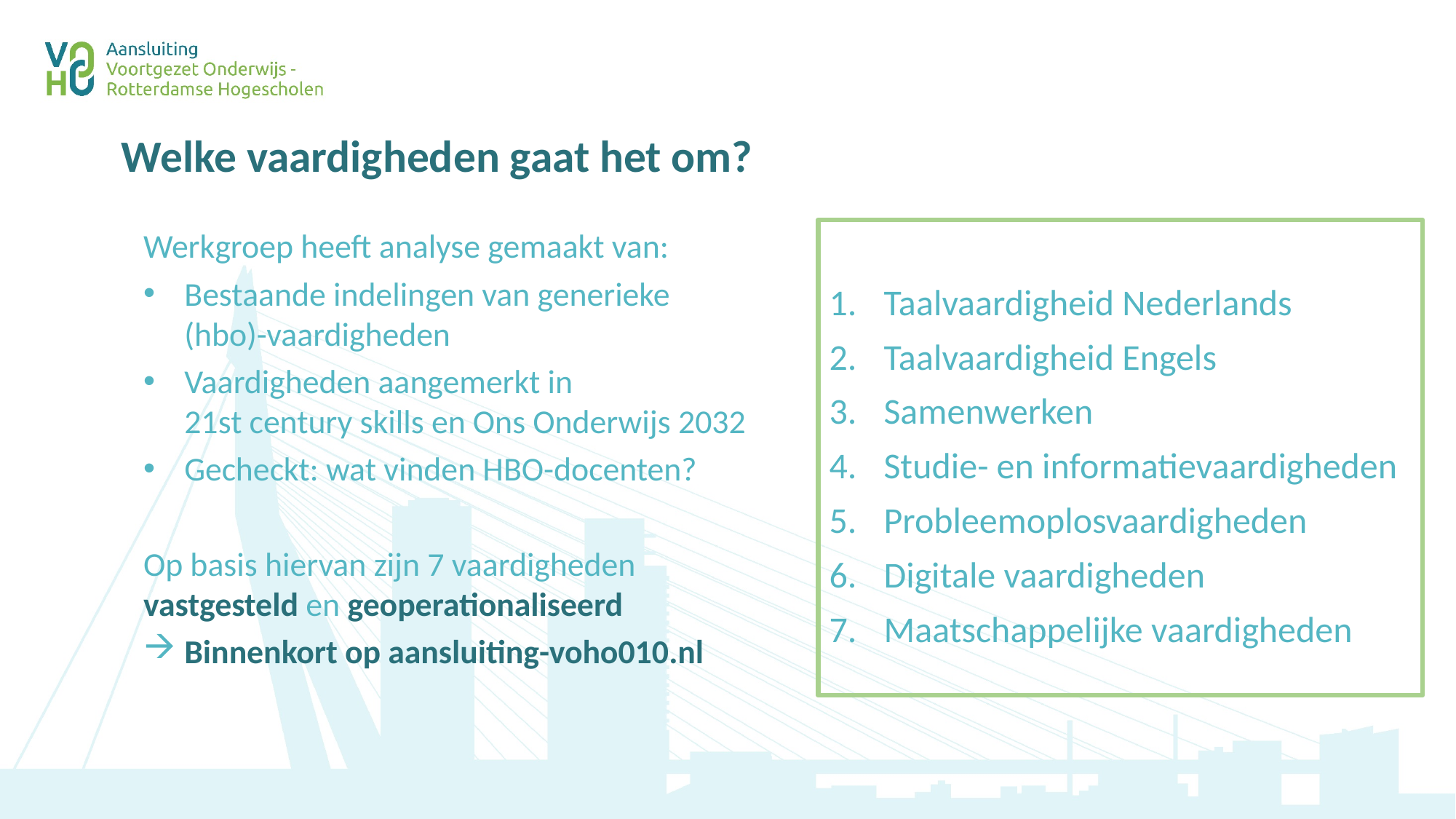

# Welke vaardigheden gaat het om?

Taalvaardigheid Nederlands
Taalvaardigheid Engels
Samenwerken
Studie- en informatievaardigheden
Probleemoplosvaardigheden
Digitale vaardigheden
Maatschappelijke vaardigheden
Werkgroep heeft analyse gemaakt van:
Bestaande indelingen van generieke (hbo)-vaardigheden
Vaardigheden aangemerkt in                 21st century skills en Ons Onderwijs 2032
Gecheckt: wat vinden HBO-docenten?

Op basis hiervan zijn 7 vaardigheden vastgesteld en geoperationaliseerd
Binnenkort op aansluiting-voho010.nl